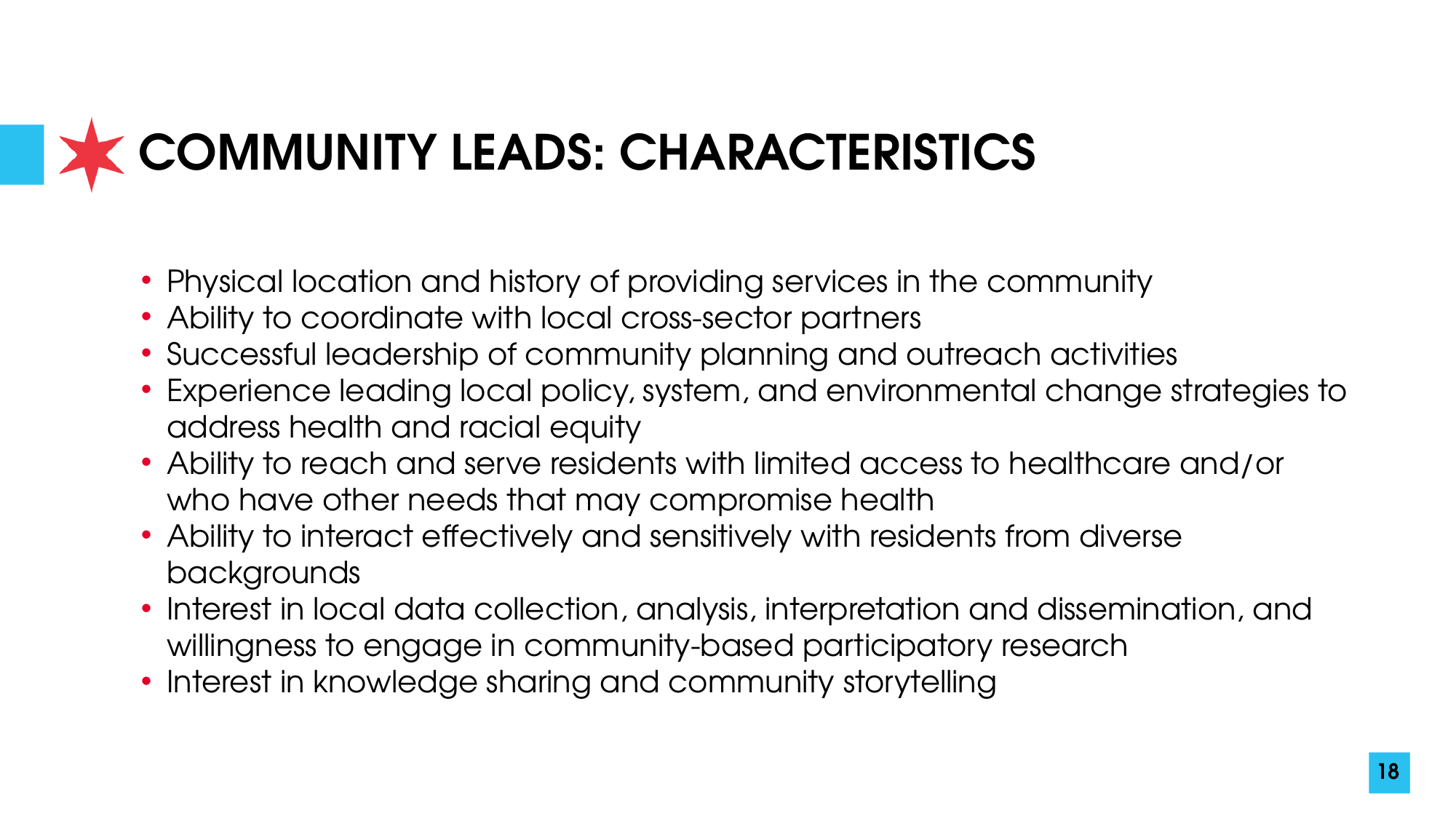

# COMMUNITY LEADS: CHARACTERISTICS

Physical location and history of providing services in the community
Ability to coordinate with local cross-sector partners
Successful leadership of community planning and outreach activities
Experience leading local policy, system, and environmental change strategies to address health and racial equity
Ability to reach and serve residents with limited access to healthcare and/or who have other needs that may compromise health
Ability to interact effectively and sensitively with residents from diverse backgrounds
Interest in local data collection, analysis, interpretation and dissemination, and willingness to engage in community-based participatory research
Interest in knowledge sharing and community storytelling